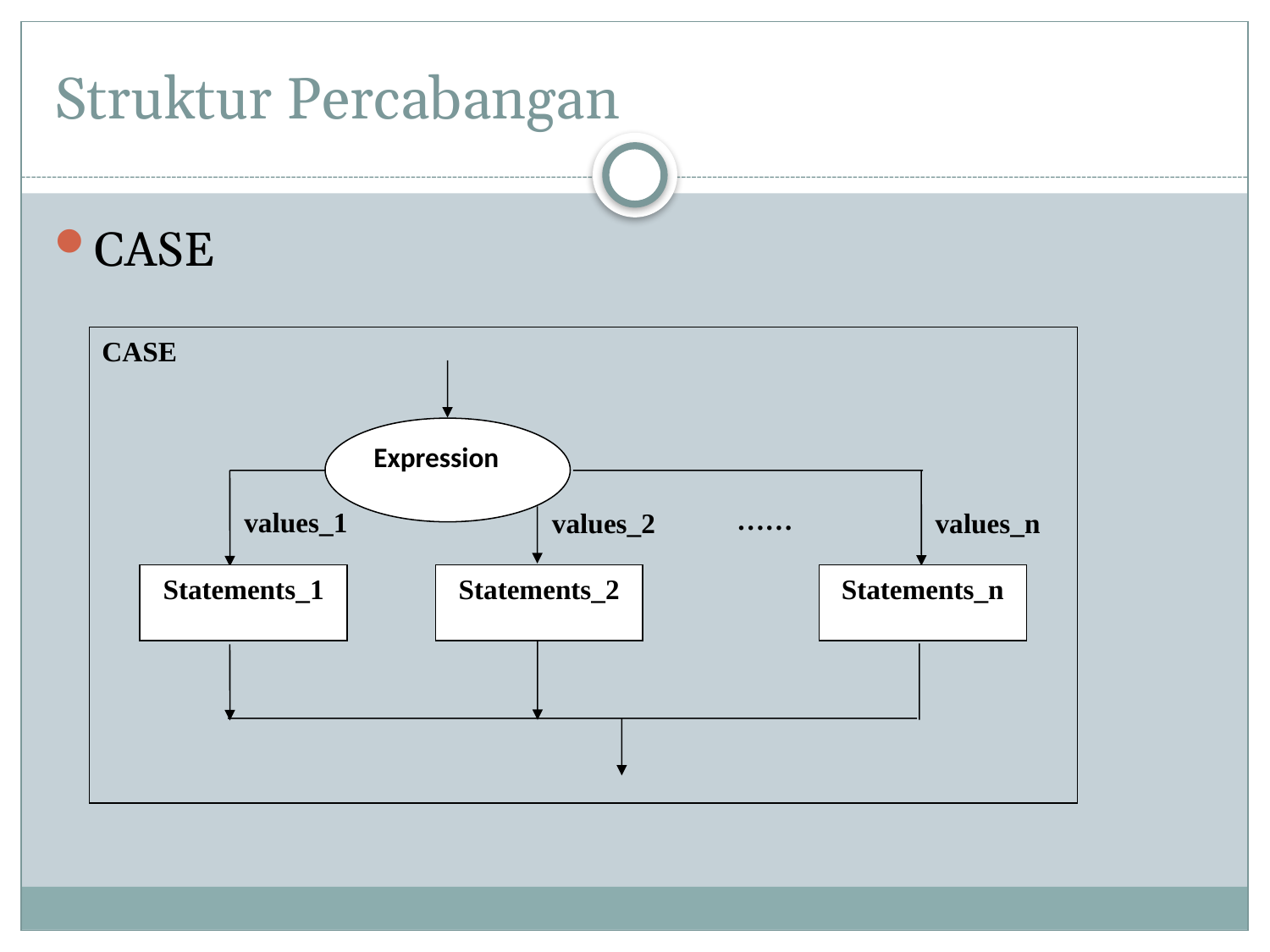

# Struktur Percabangan
CASE
CASE

Expression

……
values_1
values_2
values_n

Statements_1
Statements_2
Statements_n